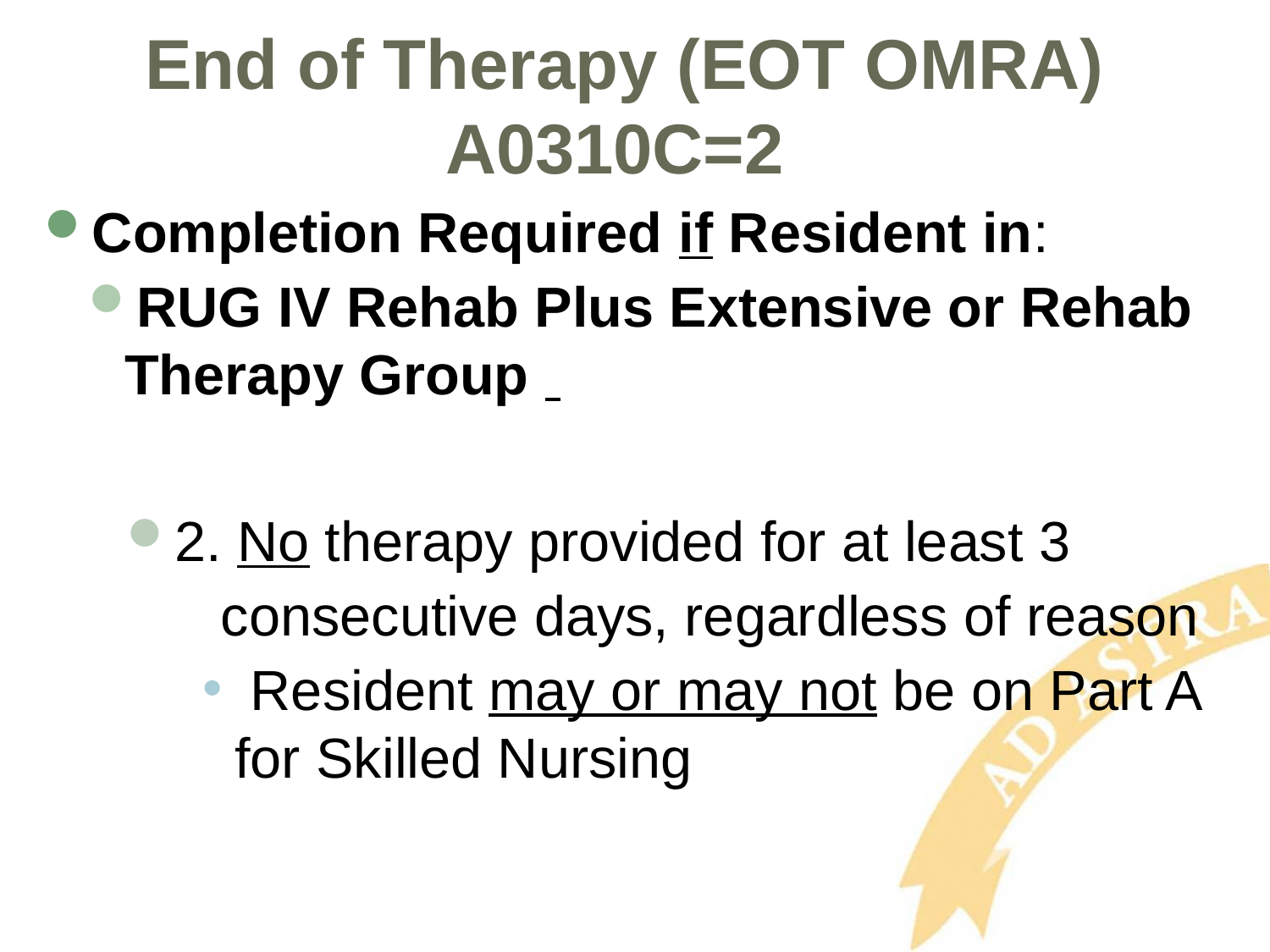

# End of Therapy (EOT OMRA) A0310C=2
Completion Required if Resident in:
RUG IV Rehab Plus Extensive or Rehab Therapy Group

2. No therapy provided for at least 3
      consecutive days, regardless of reason
 Resident may or may not be on Part A for Skilled Nursing